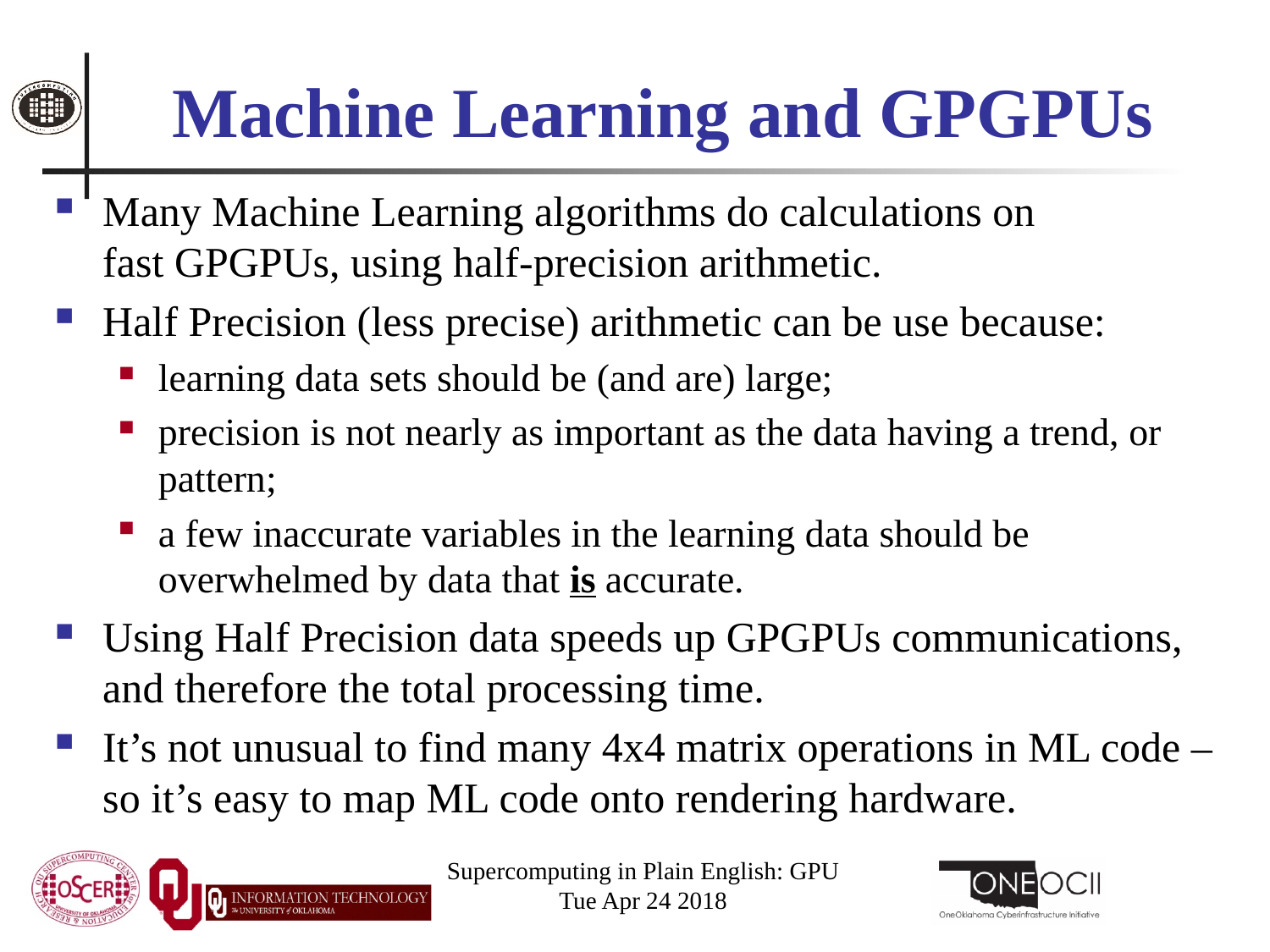

# Machine Learning and GPGPUs
Many Machine Learning algorithms do calculations on             fast GPGPUs, using half-precision arithmetic.
Half Precision (less precise) arithmetic can be use because:
learning data sets should be (and are) large;
precision is not nearly as important as the data having a trend, or pattern;
a few inaccurate variables in the learning data should be overwhelmed by data that is accurate.
Using Half Precision data speeds up GPGPUs communications, and therefore the total processing time.
It’s not unusual to find many 4x4 matrix operations in ML code – so it’s easy to map ML code onto rendering hardware.
Supercomputing in Plain English: GPU
Tue Apr 24 2018